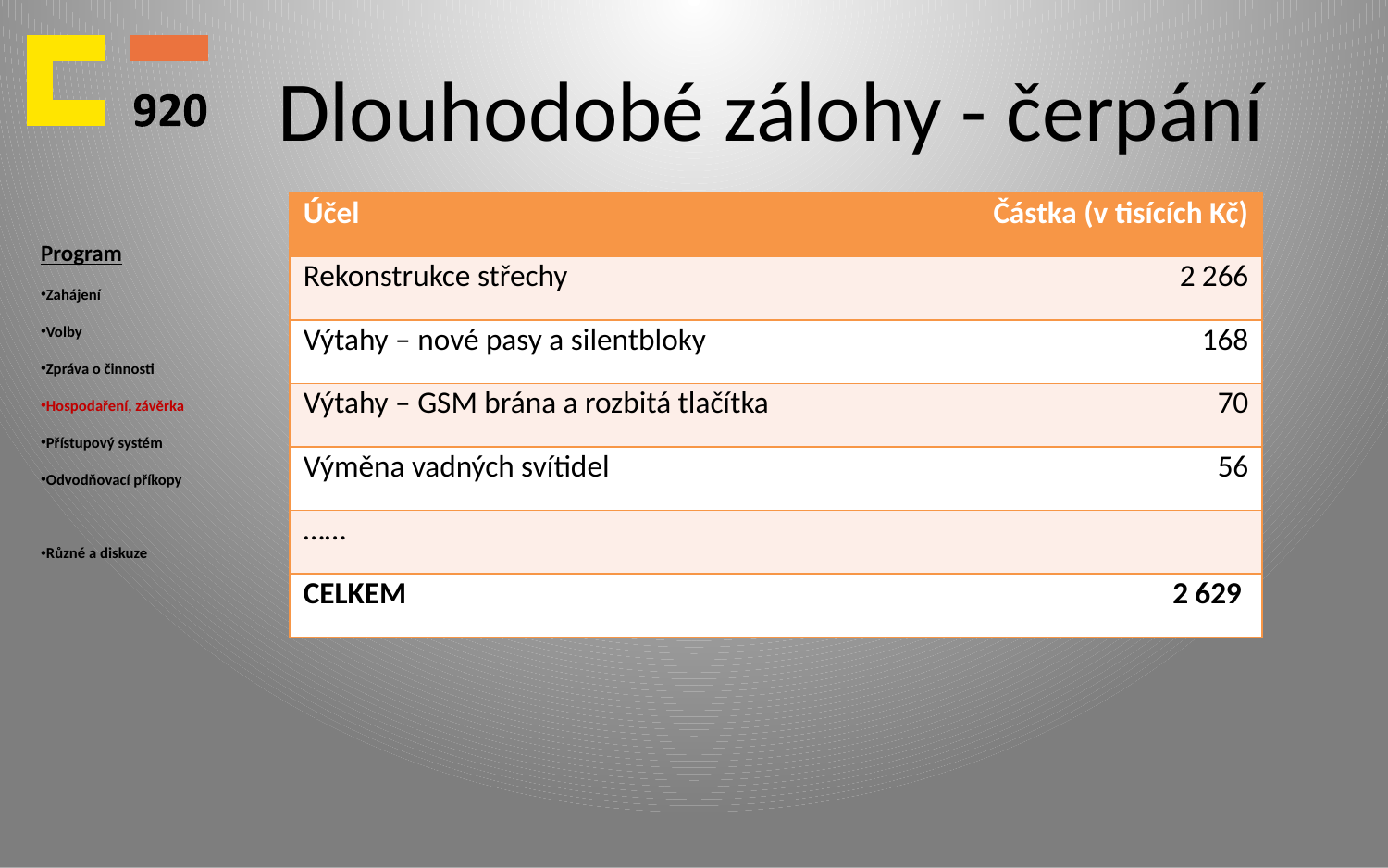

# Dlouhodobé zálohy - čerpání
| Účel | Částka (v tisících Kč) |
| --- | --- |
| Rekonstrukce střechy | 2 266 |
| Výtahy – nové pasy a silentbloky | 168 |
| Výtahy – GSM brána a rozbitá tlačítka | 70 |
| Výměna vadných svítidel | 56 |
| …… |  |
| CELKEM | 2 629 |
Program
Zahájení
Volby
Zpráva o činnosti
Hospodaření, závěrka
Přístupový systém
Odvodňovací příkopy

Různé a diskuze